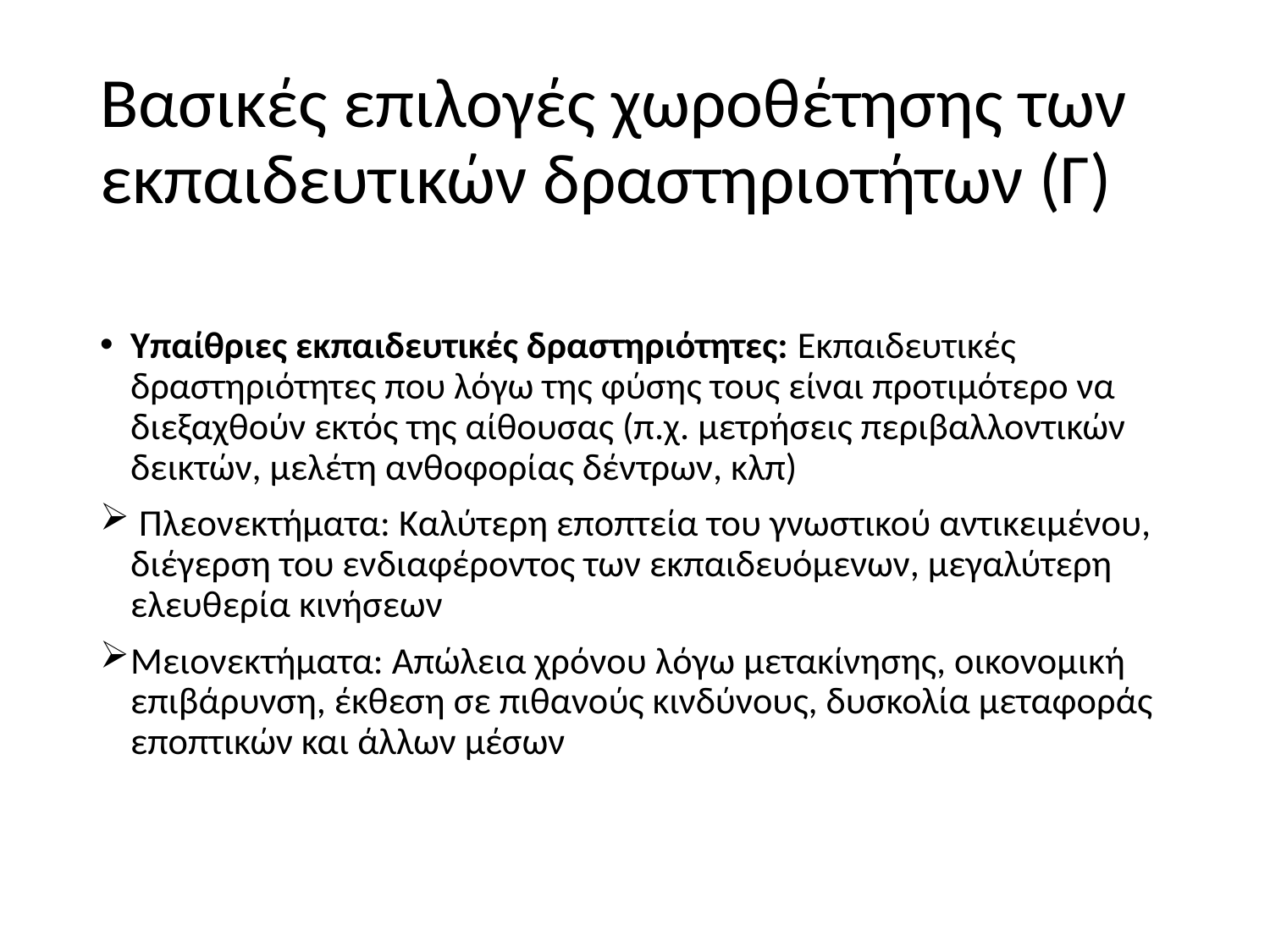

# Βασικές επιλογές χωροθέτησης των εκπαιδευτικών δραστηριοτήτων (Γ)
Υπαίθριες εκπαιδευτικές δραστηριότητες: Εκπαιδευτικές δραστηριότητες που λόγω της φύσης τους είναι προτιμότερο να διεξαχθούν εκτός της αίθουσας (π.χ. μετρήσεις περιβαλλοντικών δεικτών, μελέτη ανθοφορίας δέντρων, κλπ)
 Πλεονεκτήματα: Καλύτερη εποπτεία του γνωστικού αντικειμένου, διέγερση του ενδιαφέροντος των εκπαιδευόμενων, μεγαλύτερη ελευθερία κινήσεων
Μειονεκτήματα: Απώλεια χρόνου λόγω μετακίνησης, οικονομική επιβάρυνση, έκθεση σε πιθανούς κινδύνους, δυσκολία μεταφοράς εποπτικών και άλλων μέσων